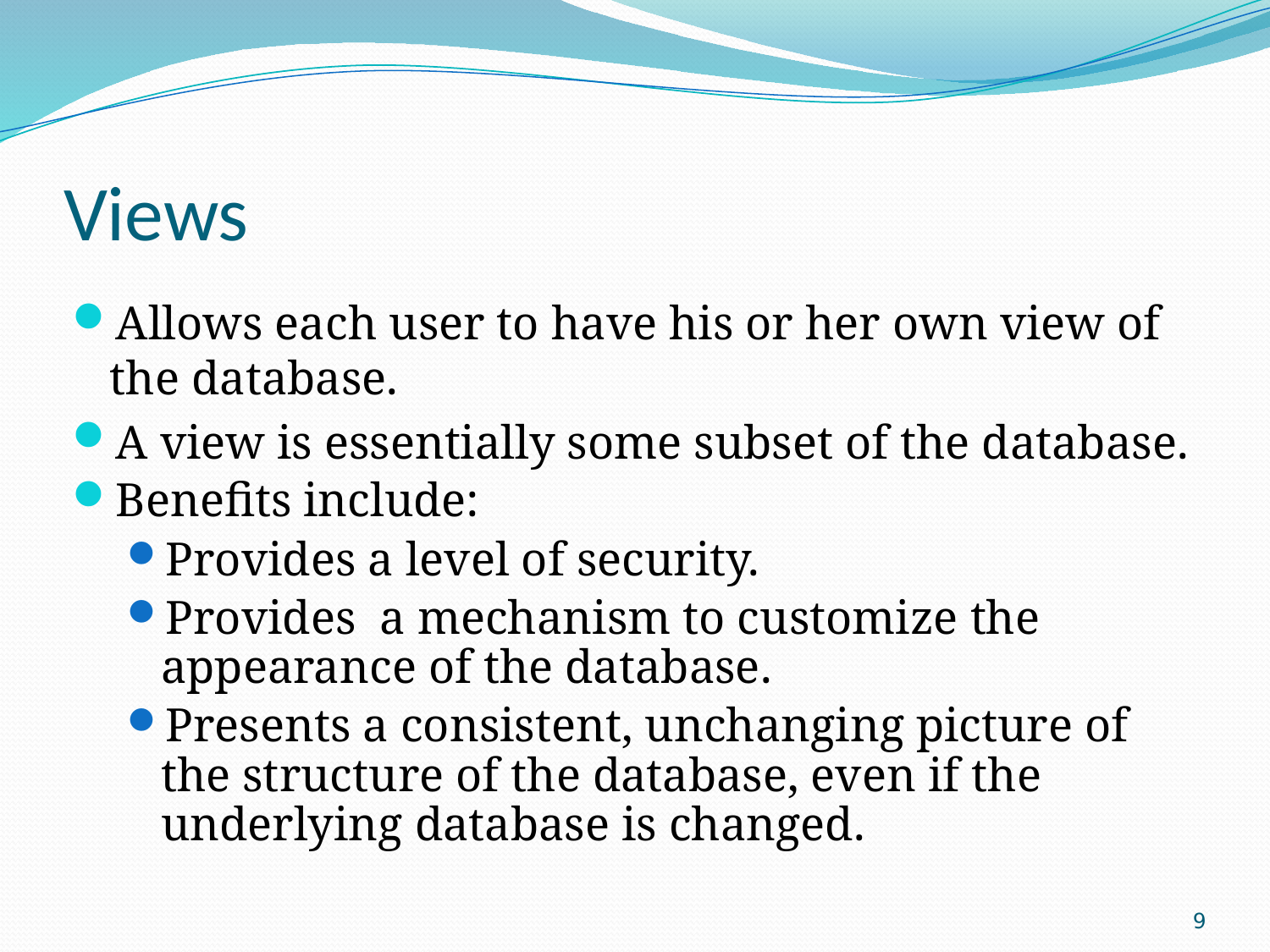

# Views
Allows each user to have his or her own view of the database.
A view is essentially some subset of the database.
Benefits include:
Provides a level of security.
Provides  a mechanism to customize the appearance of the database.
Presents a consistent, unchanging picture of the structure of the database, even if the underlying database is changed.
9